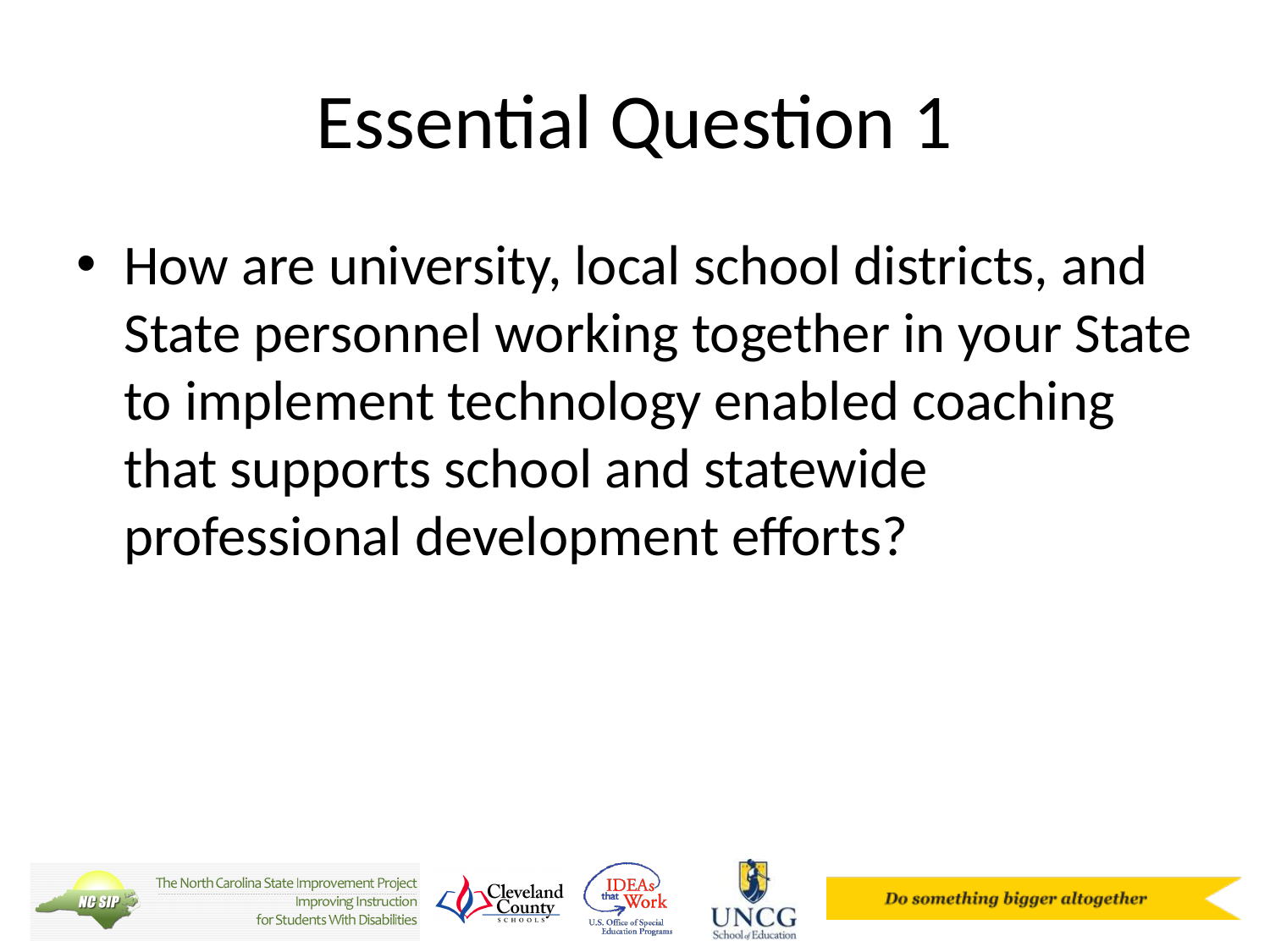

# Essential Question 1
How are university, local school districts, and State personnel working together in your State to implement technology enabled coaching that supports school and statewide professional development efforts?